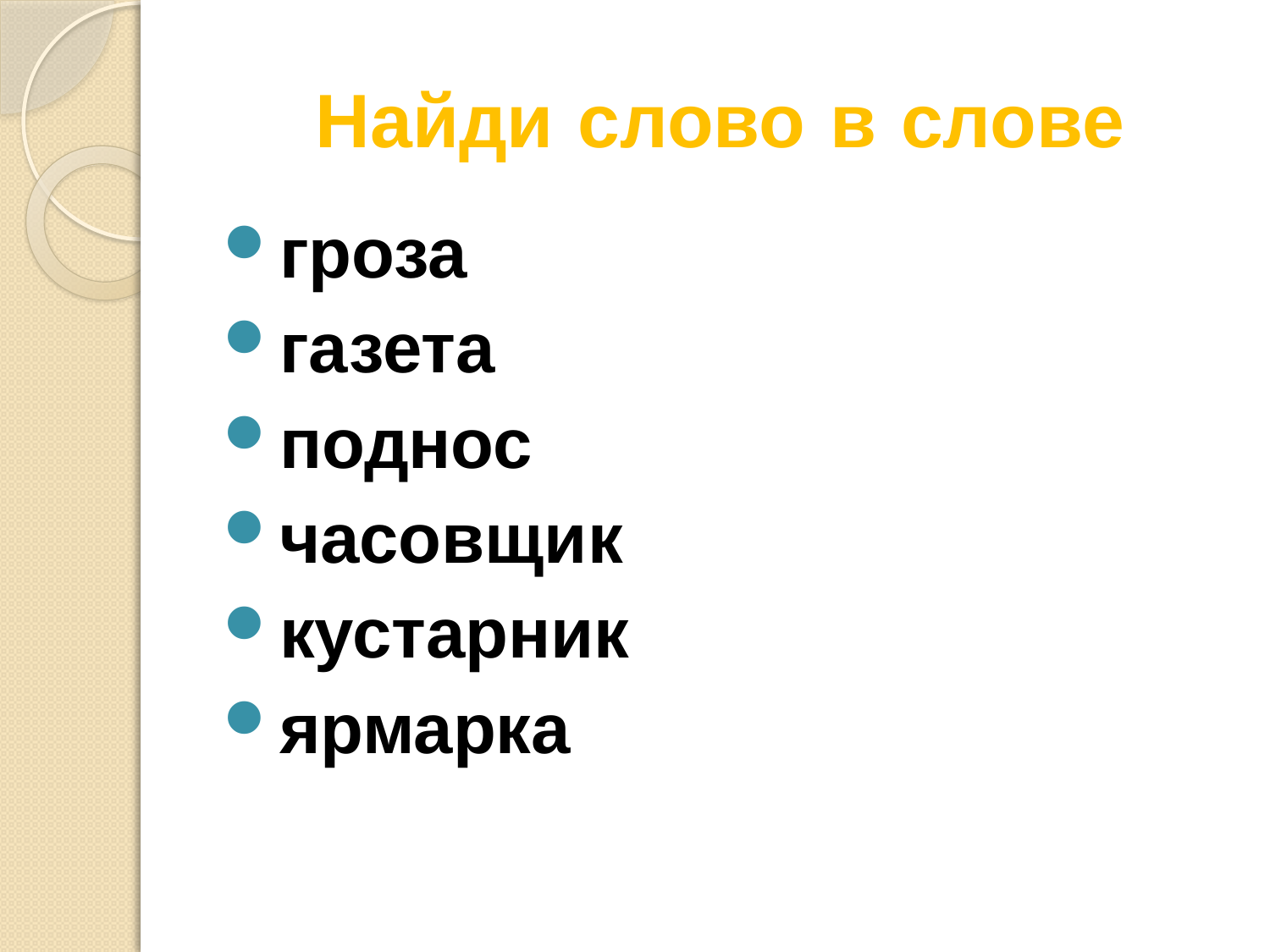

# Найди слово в слове
гроза
газета
поднос
часовщик
кустарник
ярмарка